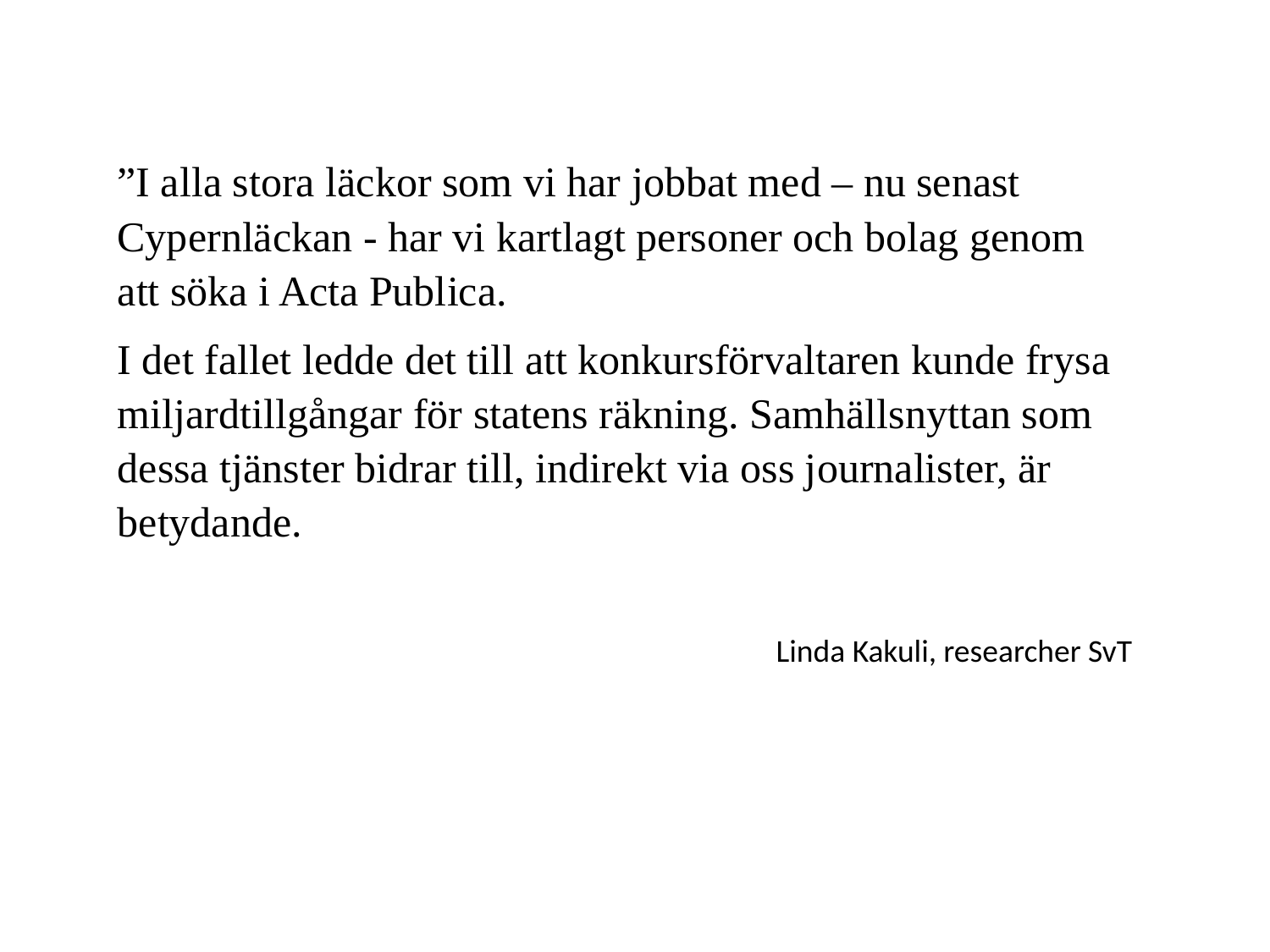

”I alla stora läckor som vi har jobbat med – nu senast Cypernläckan - har vi kartlagt personer och bolag genom att söka i Acta Publica.
I det fallet ledde det till att konkursförvaltaren kunde frysa miljardtillgångar för statens räkning. Samhällsnyttan som dessa tjänster bidrar till, indirekt via oss journalister, är betydande.

Linda Kakuli, researcher SvT